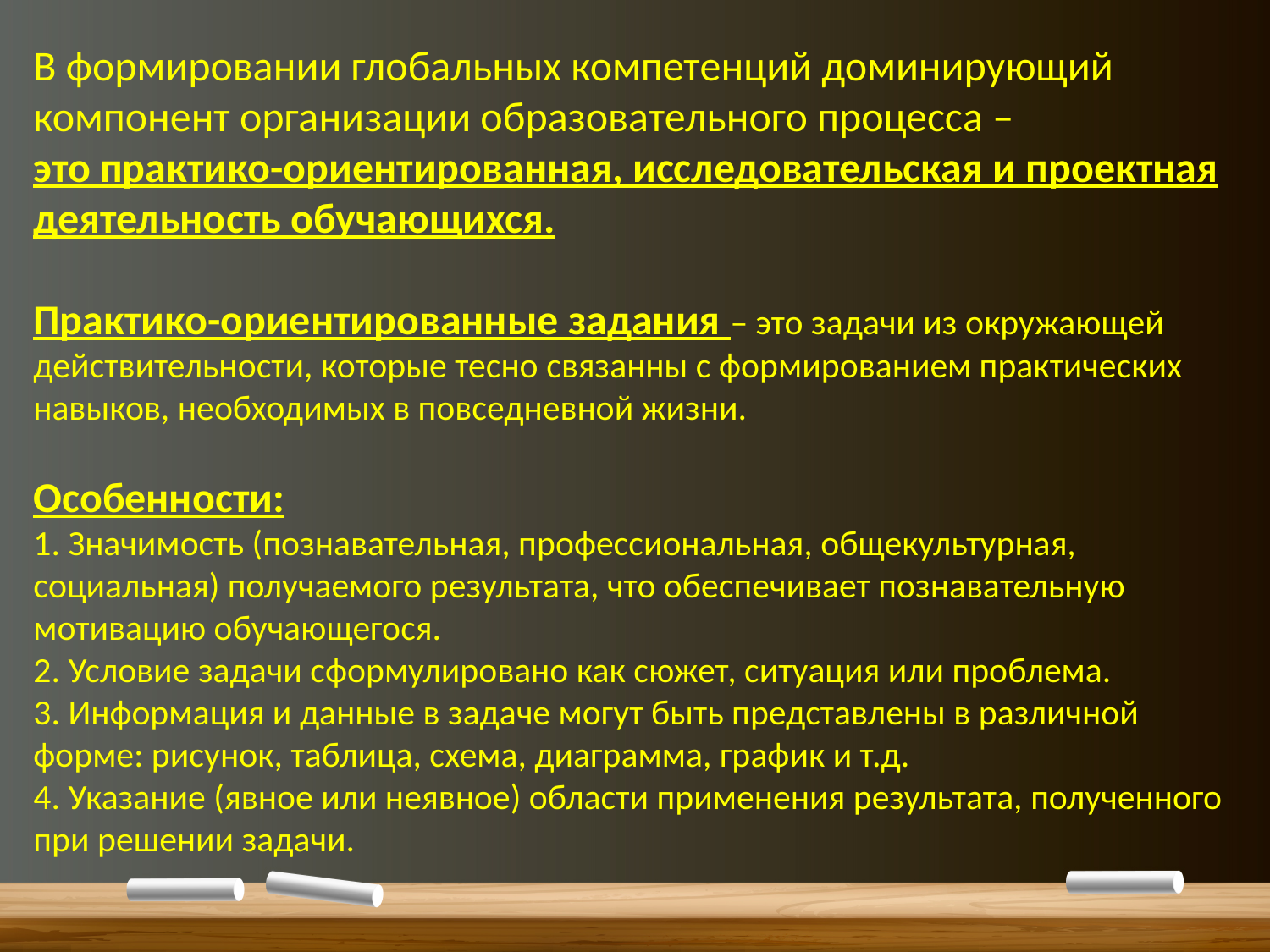

В формировании глобальных компетенций доминирующий компонент организации образовательного процесса –
это практико-ориентированная, исследовательская и проектная деятельность обучающихся.

Практико-ориентированные задания – это задачи из окружающей действительности, которые тесно связанны с формированием практических навыков, необходимых в повседневной жизни.

Особенности:
1. Значимость (познавательная, профессиональная, общекультурная, социальная) получаемого результата, что обеспечивает познавательную мотивацию обучающегося.
2. Условие задачи сформулировано как сюжет, ситуация или проблема.
3. Информация и данные в задаче могут быть представлены в различной форме: рисунок, таблица, схема, диаграмма, график и т.д.
4. Указание (явное или неявное) области применения результата, полученного при решении задачи.